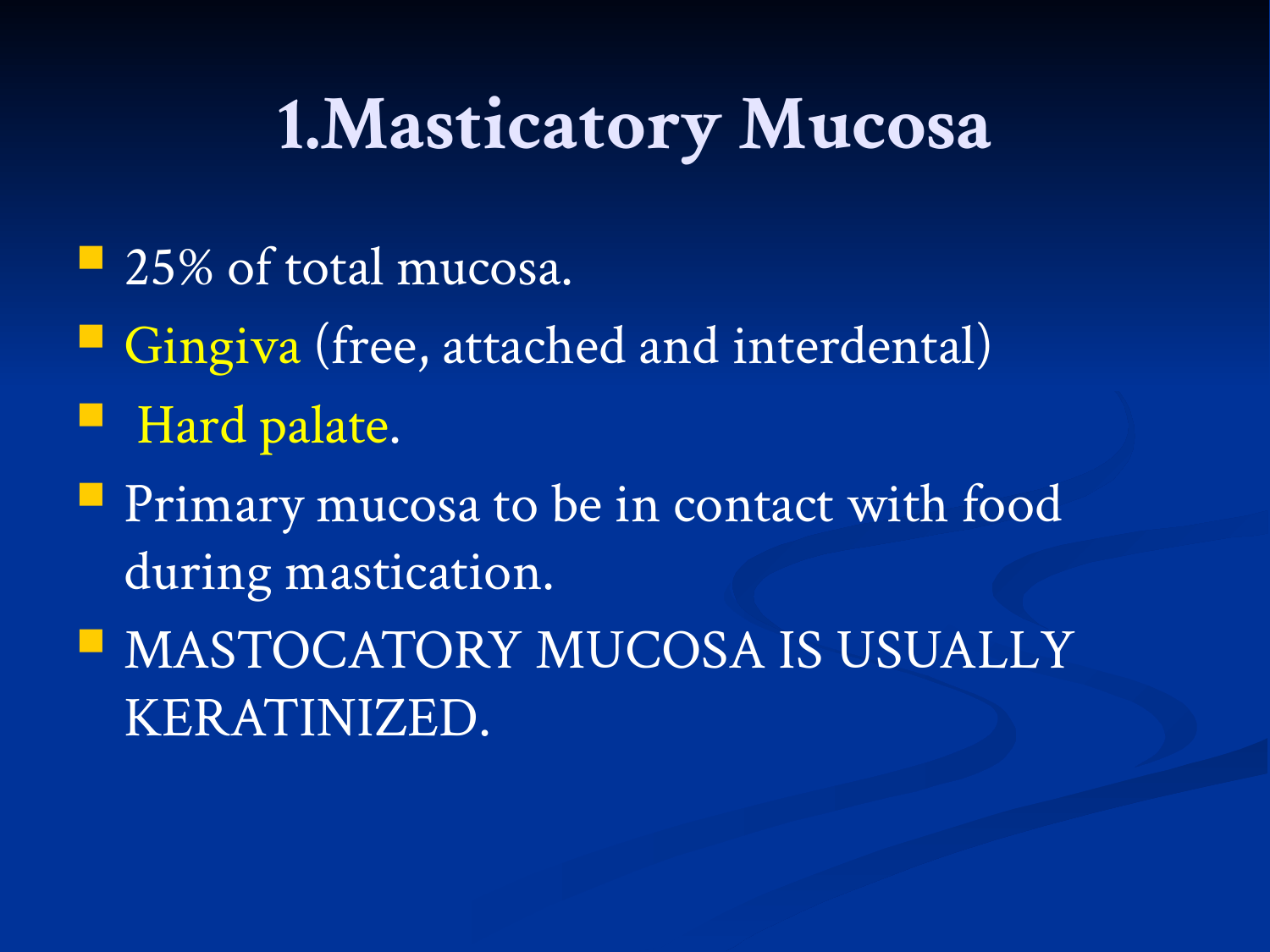

# 1.Masticatory Mucosa
25% of total mucosa.
Gingiva (free, attached and interdental)
 Hard palate.
Primary mucosa to be in contact with food during mastication.
MASTOCATORY MUCOSA IS USUALLY KERATINIZED.